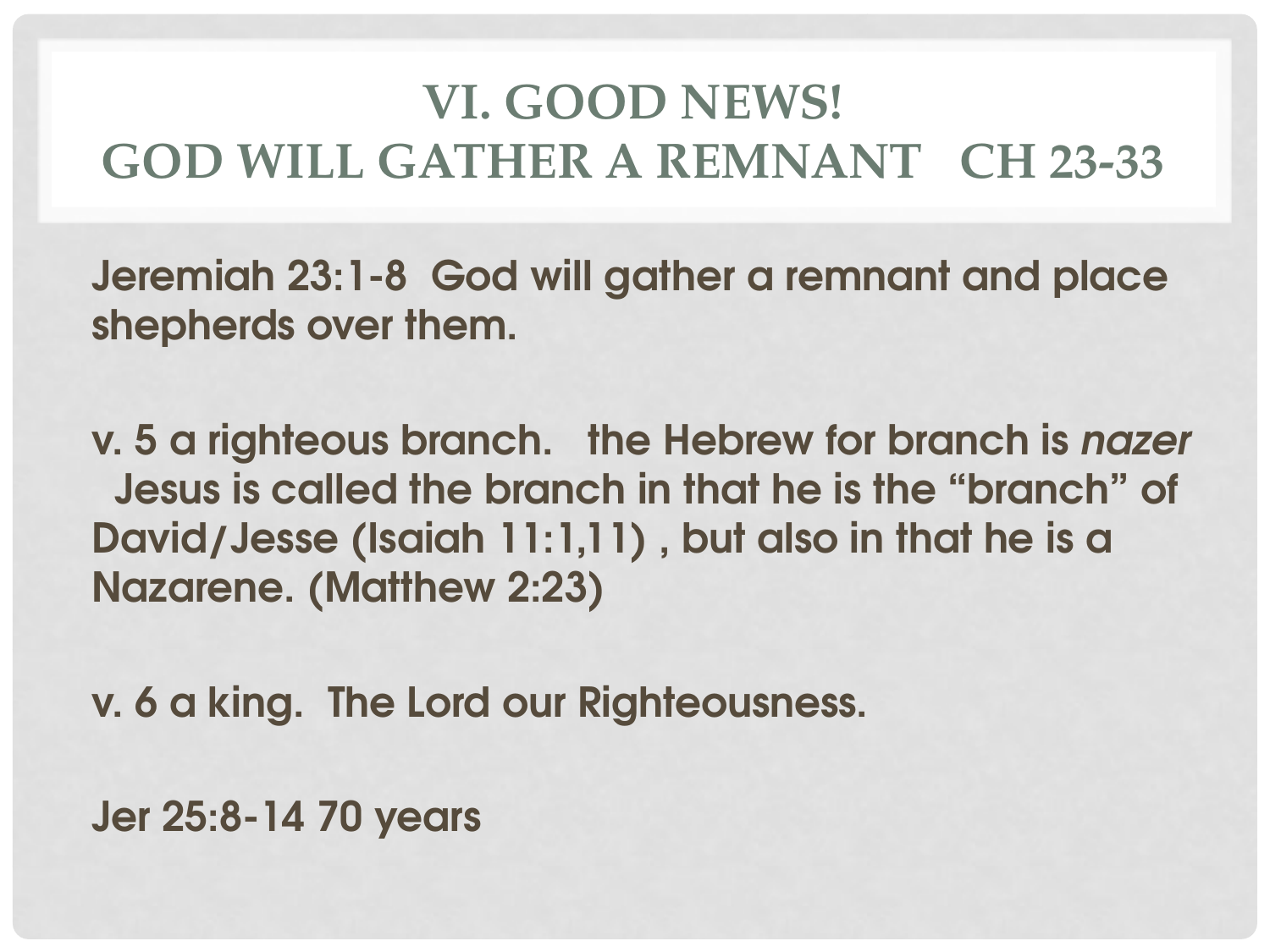

# vi. Good news! God will gather a remnant   Ch 23-33
Jeremiah 23:1-8  God will gather a remnant and place shepherds over them.

v. 5 a righteous branch.   the Hebrew for branch is nazer   Jesus is called the branch in that he is the “branch” of David/Jesse (Isaiah 11:1,11) , but also in that he is a Nazarene. (Matthew 2:23)

v. 6 a king.  The Lord our Righteousness.

Jer 25:8-14 70 years